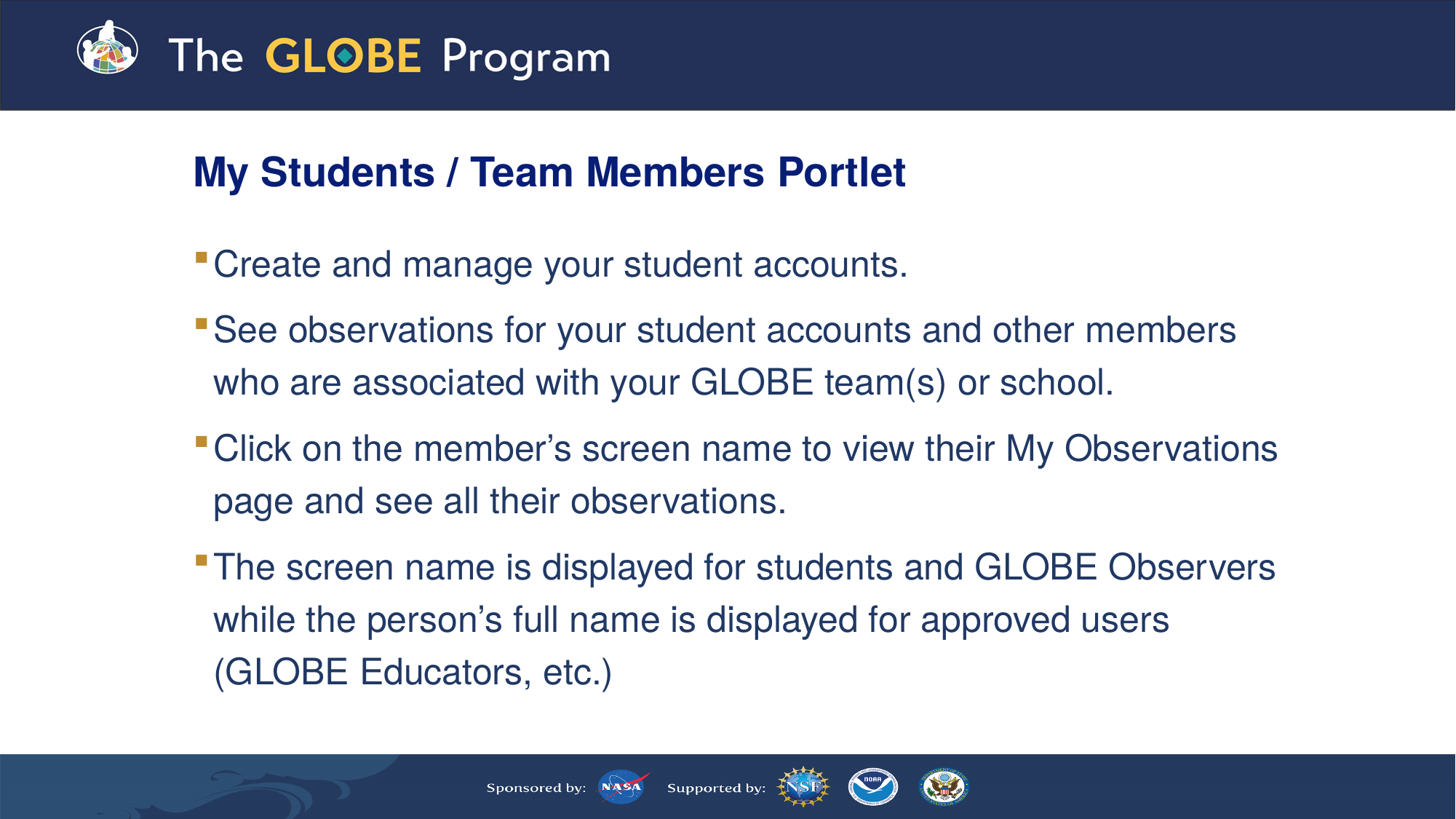

# My Students / Team Members Portlet
Create and manage your student accounts.
See observations for your student accounts and other members who are associated with your GLOBE team(s) or school.
Click on the member’s screen name to view their My Observations page and see all their observations.
The screen name is displayed for students and GLOBE Observers while the person’s full name is displayed for approved users (GLOBE Educators, etc.)